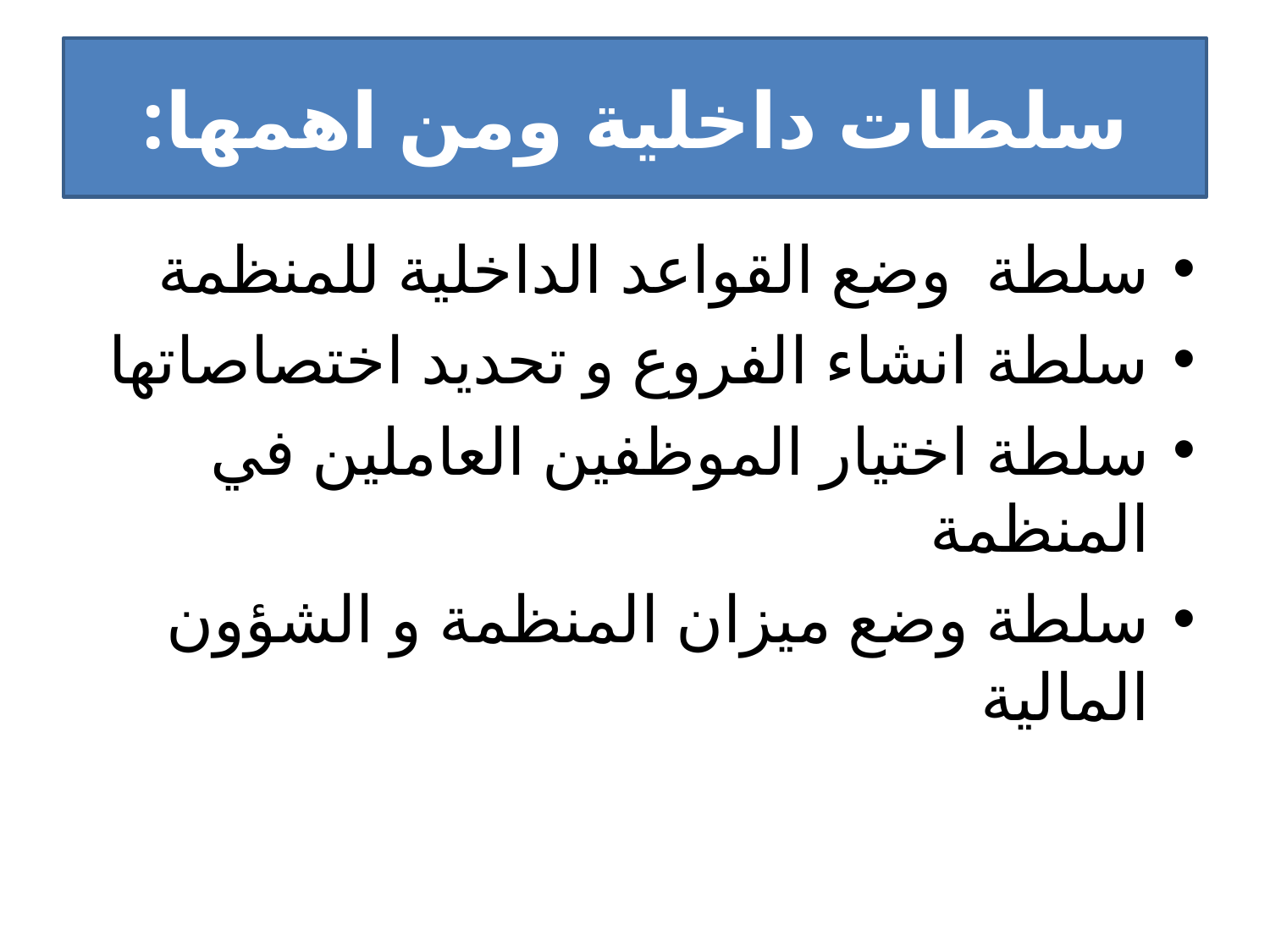

# سلطات داخلية ومن اهمها:
سلطة  وضع القواعد الداخلية للمنظمة
سلطة انشاء الفروع و تحديد اختصاصاتها
سلطة اختيار الموظفين العاملين في المنظمة
سلطة وضع ميزان المنظمة و الشؤون المالية